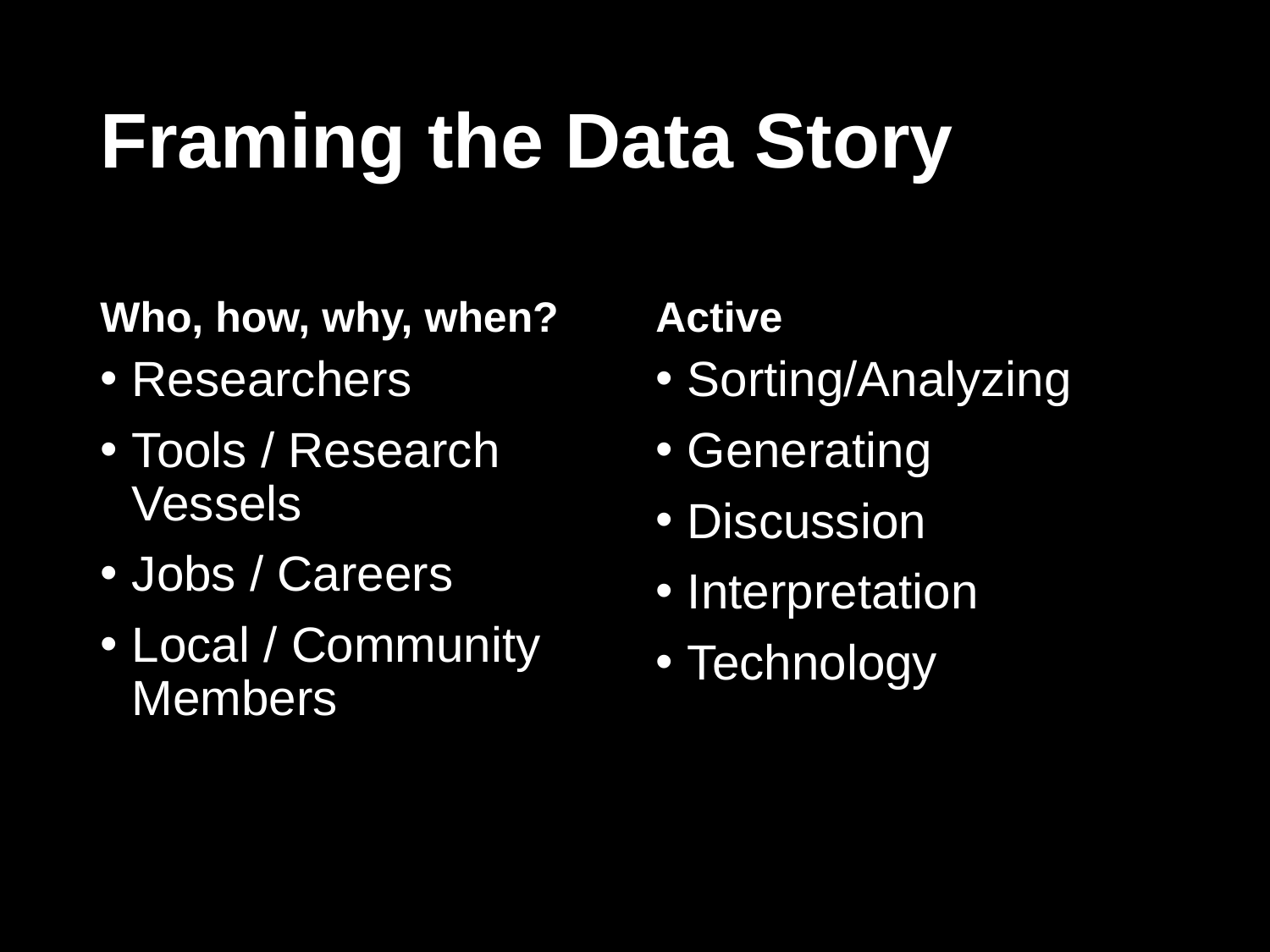

# Framing the Data Story
Who, how, why, when?
Active
Researchers
Tools / Research Vessels
Jobs / Careers
Local / Community Members
Sorting/Analyzing
Generating
Discussion
Interpretation
Technology